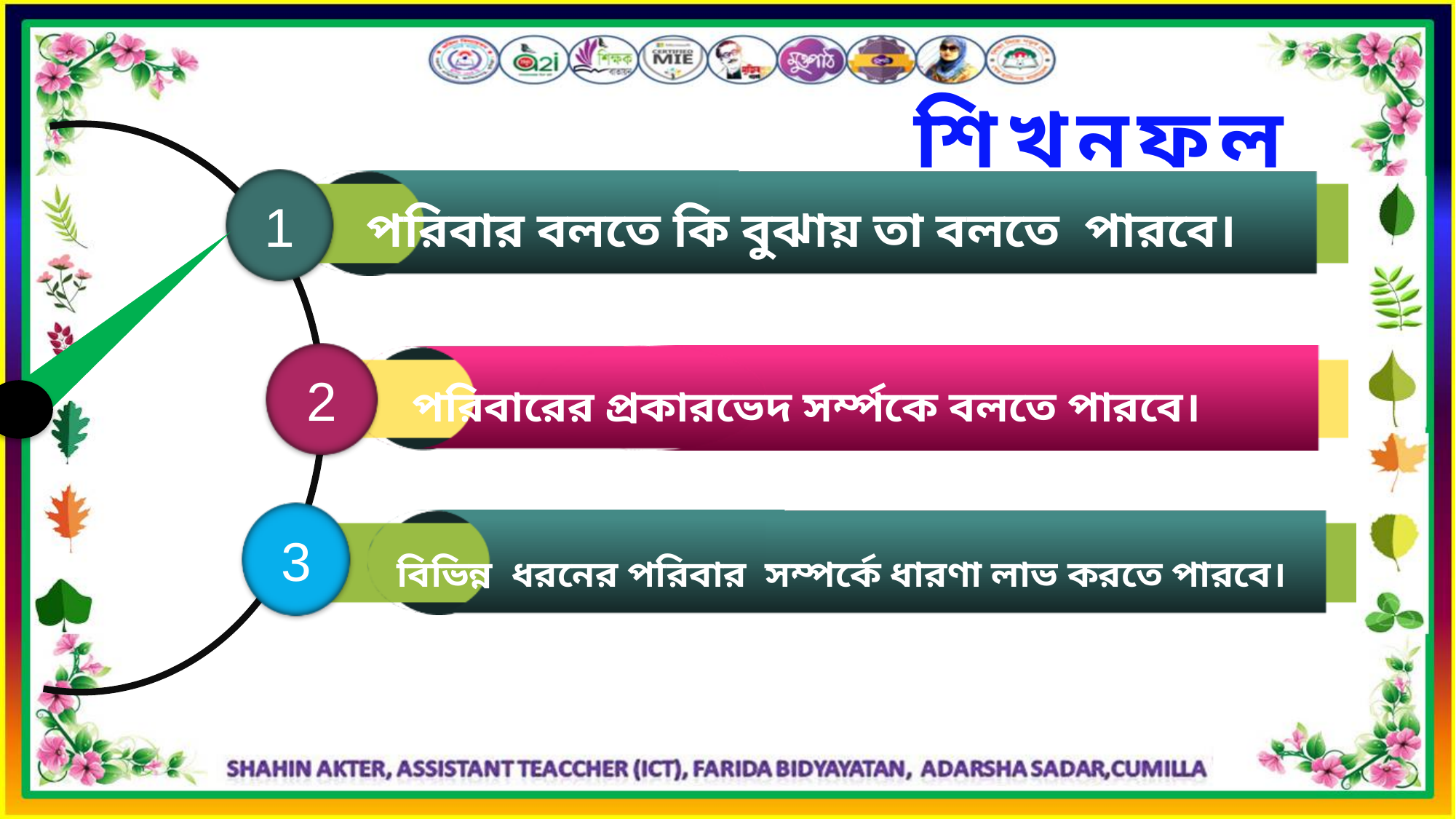

শিখনফল

1
       পরিবার বলতে কি বুঝায় তা বলতে  পারবে।
2
      পরিবারের প্রকারভেদ সর্ম্পকে বলতে পারবে।

3
    বিভিন্ন  ধরনের পরিবার  সম্পর্কে ধারণা লাভ করতে পারবে।